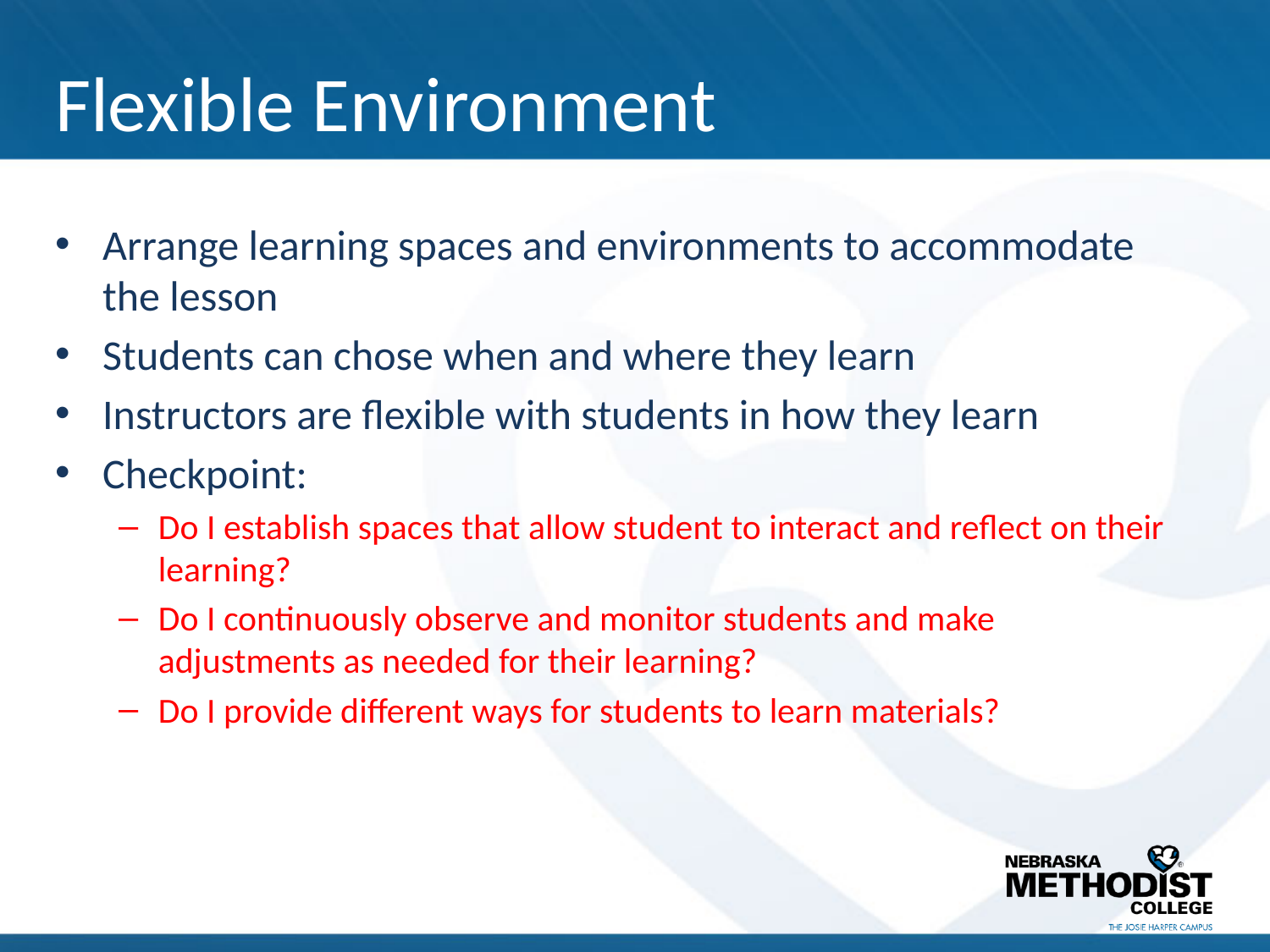

# Flexible Environment
Arrange learning spaces and environments to accommodate the lesson
Students can chose when and where they learn
Instructors are flexible with students in how they learn
Checkpoint:
Do I establish spaces that allow student to interact and reflect on their learning?
Do I continuously observe and monitor students and make adjustments as needed for their learning?
Do I provide different ways for students to learn materials?